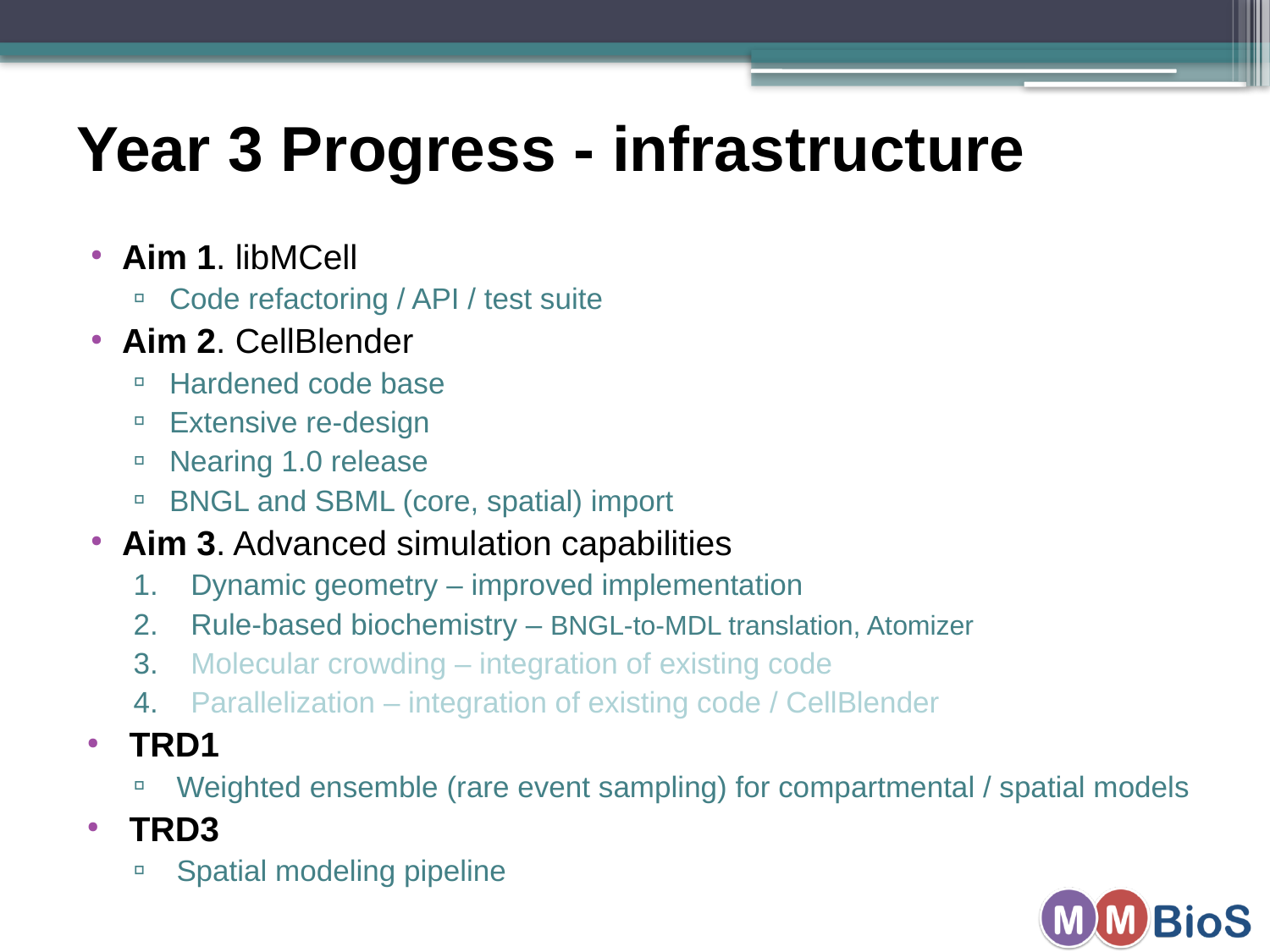

# Year 3 Progress - infrastructure
Aim 1. libMCell
Code refactoring / API / test suite
Aim 2. CellBlender
Hardened code base
Extensive re-design
Nearing 1.0 release
BNGL and SBML (core, spatial) import
Aim 3. Advanced simulation capabilities
Dynamic geometry – improved implementation
Rule-based biochemistry – BNGL-to-MDL translation, Atomizer
Molecular crowding – integration of existing code
Parallelization – integration of existing code / CellBlender
TRD1
Weighted ensemble (rare event sampling) for compartmental / spatial models
TRD3
Spatial modeling pipeline